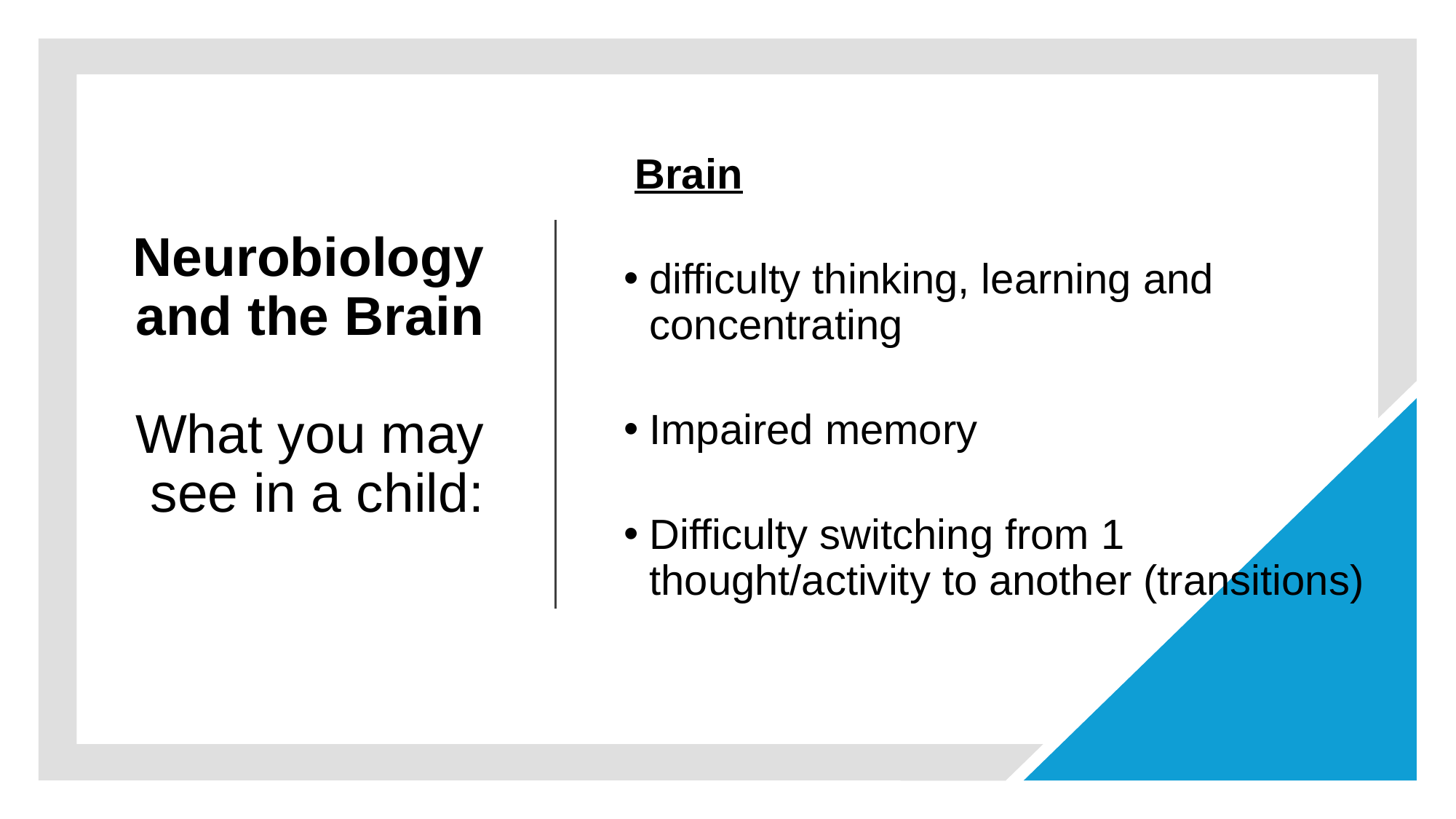

# Neurobiology and the Brain What you may see in a child:
 Brain

difficulty thinking, learning and concentrating

Impaired memory

Difficulty switching from 1 thought/activity to another (transitions)